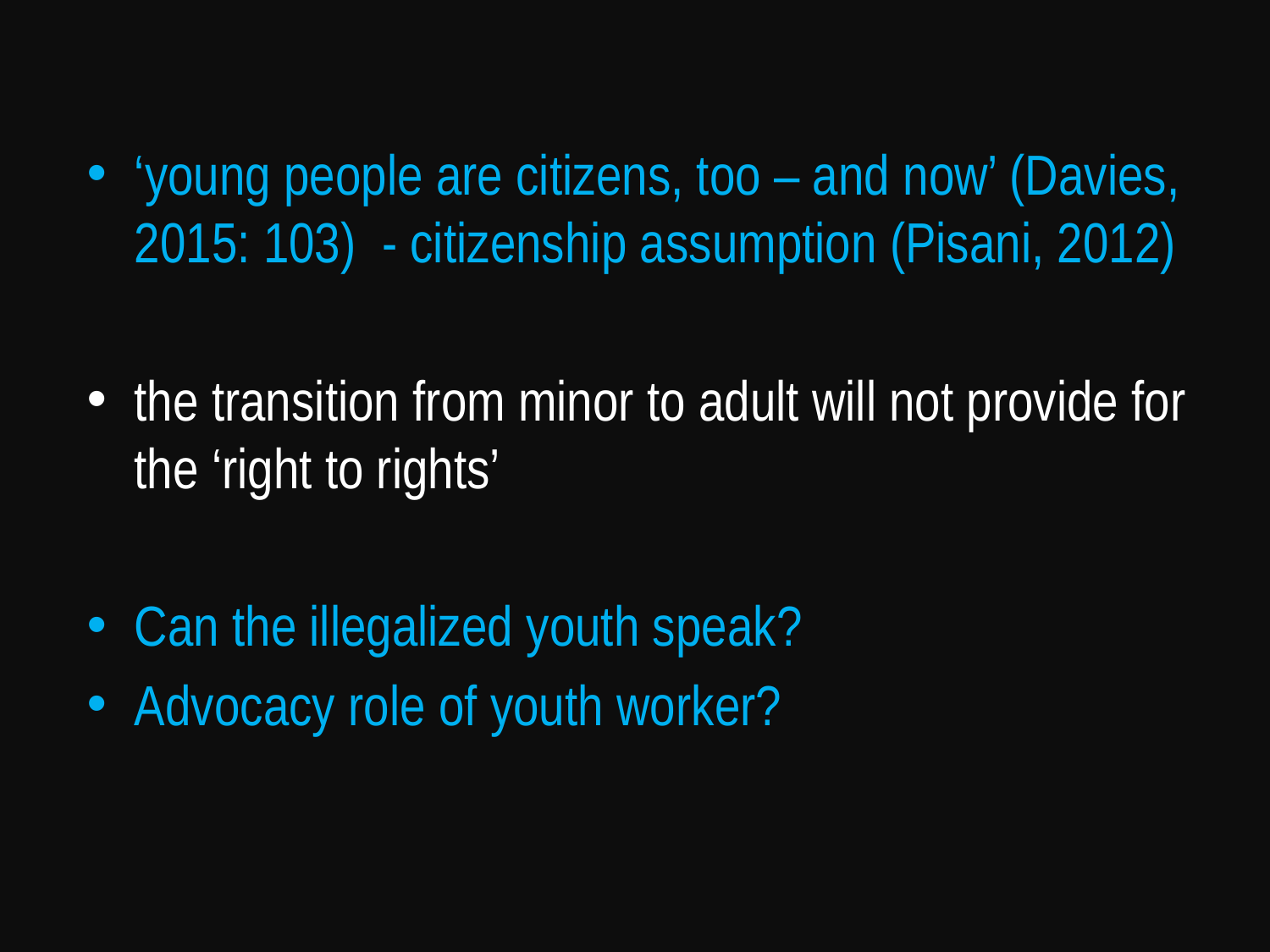

‘young people are citizens, too – and now’ (Davies, 2015: 103)  - citizenship assumption (Pisani, 2012)

the transition from minor to adult will not provide for the ‘right to rights’

Can the illegalized youth speak?
Advocacy role of youth worker?